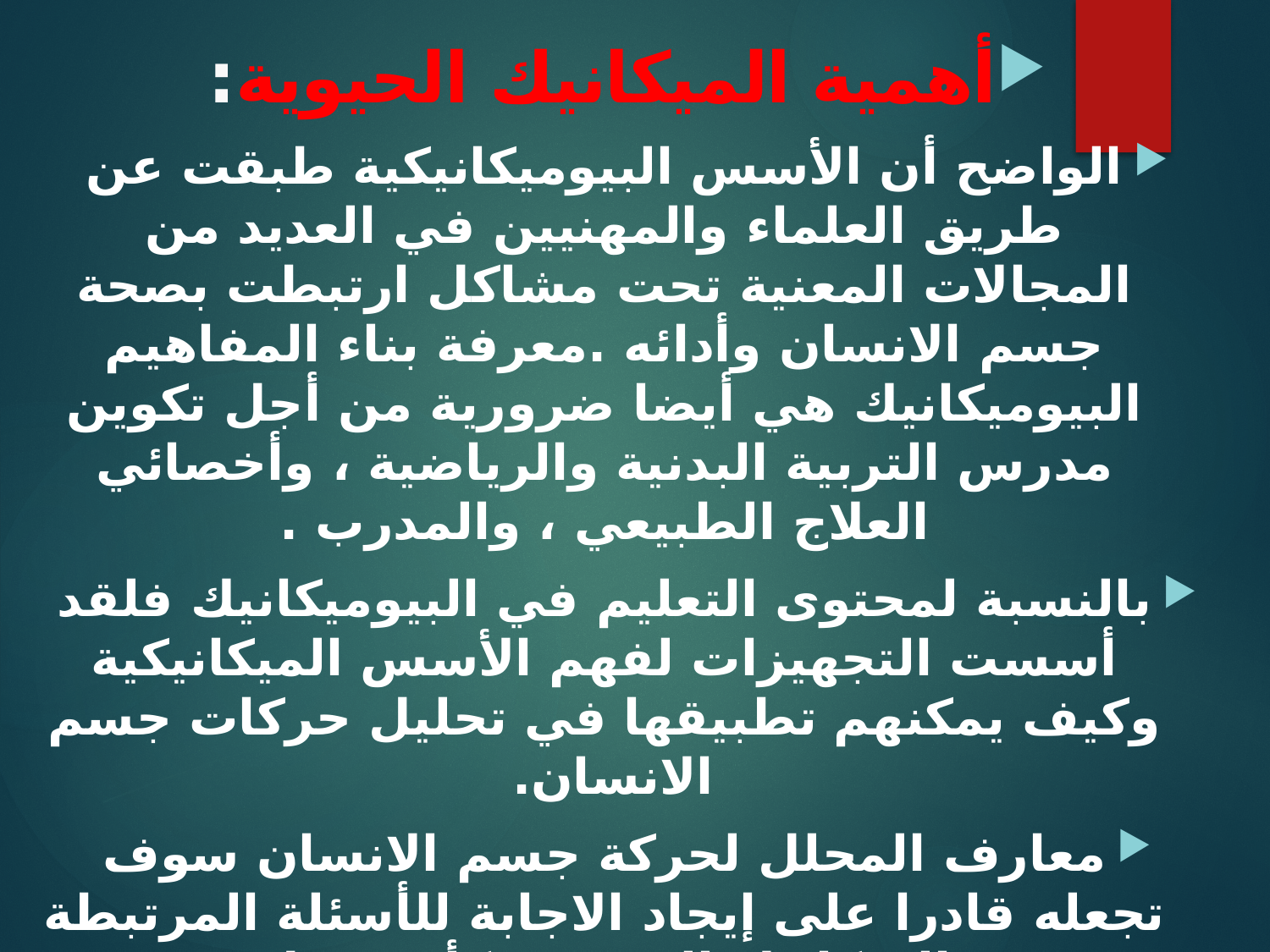

أهمية الميكانيك الحيوية:
الواضح أن الأسس البيوميكانيكية طبقت عن طريق العلماء والمهنيين في العديد من المجالات المعنية تحت مشاكل ارتبطت بصحة جسم الانسان وأدائه .معرفة بناء المفاهيم البيوميكانيك هي أيضا ضرورية من أجل تكوين مدرس التربية البدنية والرياضية ، وأخصائي العلاج الطبيعي ، والمدرب .
بالنسبة لمحتوى التعليم في البيوميكانيك فلقد أسست التجهيزات لفهم الأسس الميكانيكية وكيف يمكنهم تطبيقها في تحليل حركات جسم الانسان.
معارف المحلل لحركة جسم الانسان سوف تجعله قادرا على إيجاد الاجابة للأسئلة المرتبطة بالميكانيك الحيوية ، كأن نقول:
 ما هي المبادئ البيوميكانيكية المرادفة لتمرينات آلات المقاومة ، هل من الممكن الحكم على الحركات أنها أكثر أو أقل اقتصادا من خلال الملاحظة البصرية ؟ ما هي الطريقة المثلى والآمنة لرفع شيء ثقيل ؟ عند أي زاوية سوف يكون رمي الكرة لأقصى مسافة ؟
ما هي الاستراتيجيات التي تُمكن لاعب الجمباز على عارضة التوازن توظيف أقصى توازن؟